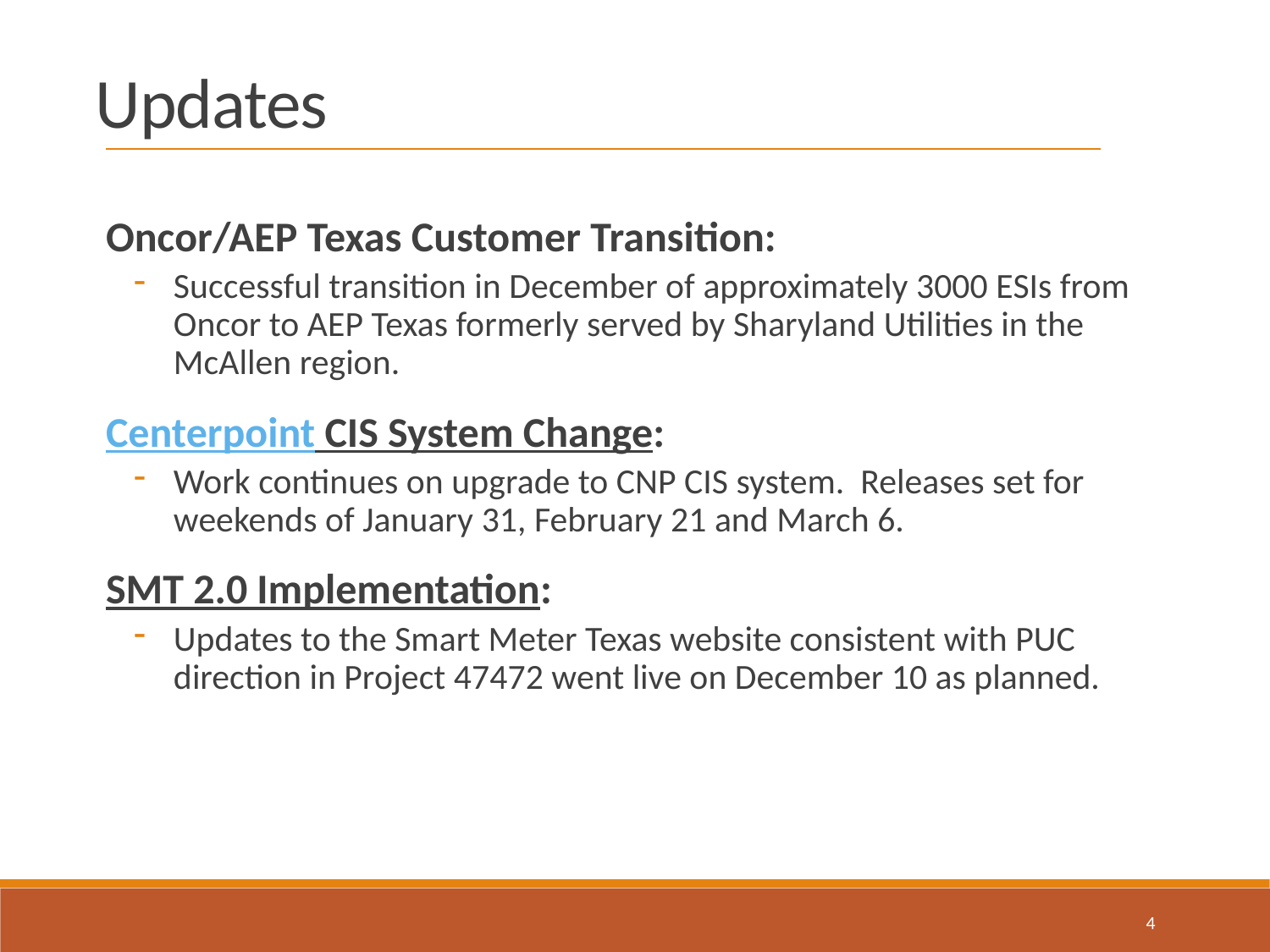

Updates

Oncor/AEP Texas Customer Transition:
Successful transition in December of approximately 3000 ESIs from Oncor to AEP Texas formerly served by Sharyland Utilities in the McAllen region.
Centerpoint CIS System Change:
Work continues on upgrade to CNP CIS system.  Releases set for weekends of January 31, February 21 and March 6.
SMT 2.0 Implementation:
Updates to the Smart Meter Texas website consistent with PUC direction in Project 47472 went live on December 10 as planned.

4